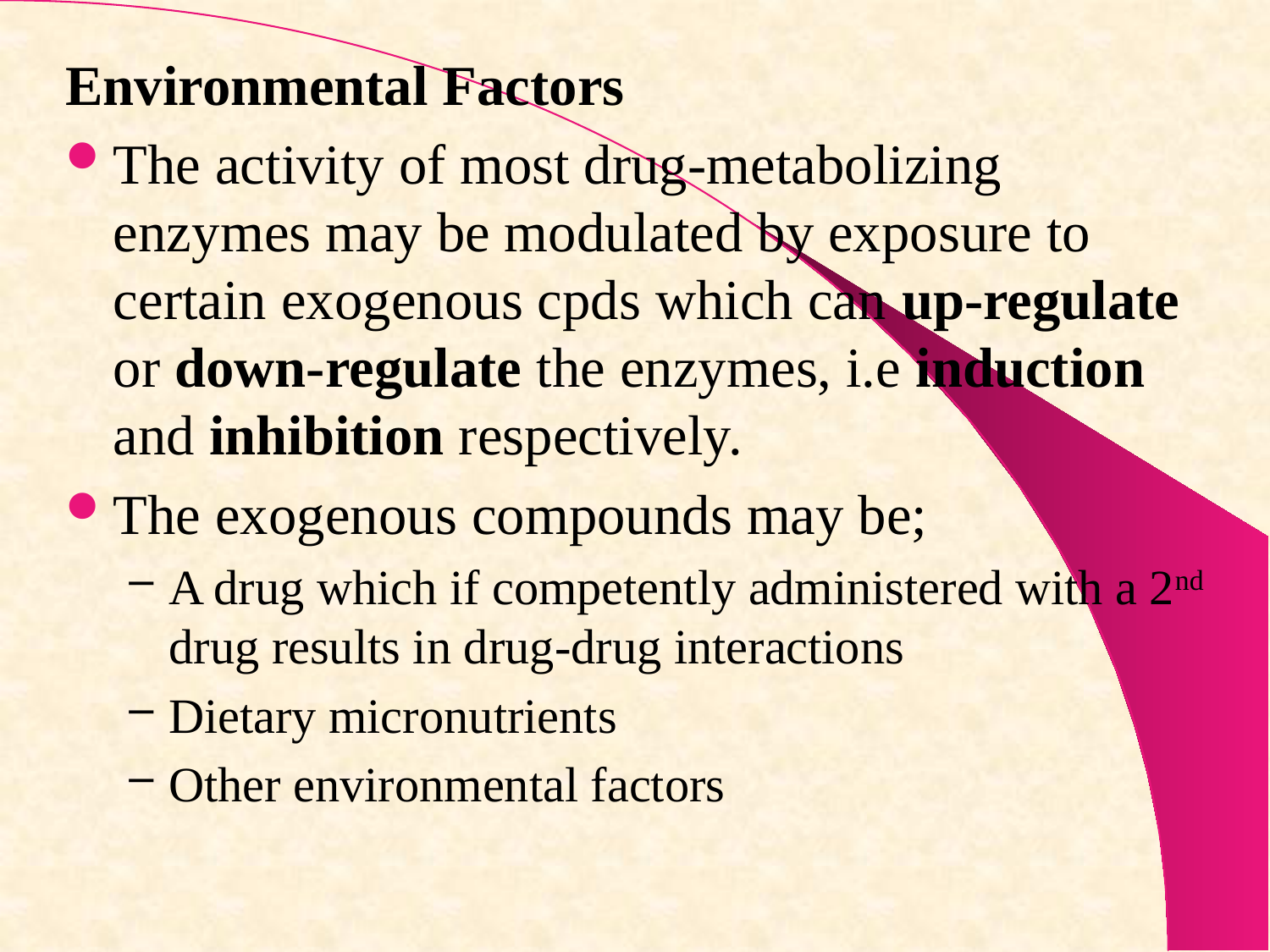

Environmental Factors
The activity of most drug-metabolizing enzymes may be modulated by exposure to certain exogenous cpds which can up-regulate or down-regulate the enzymes, i.e induction and inhibition respectively.
The exogenous compounds may be;
A drug which if competently administered with a 2nd drug results in drug-drug interactions
Dietary micronutrients
Other environmental factors